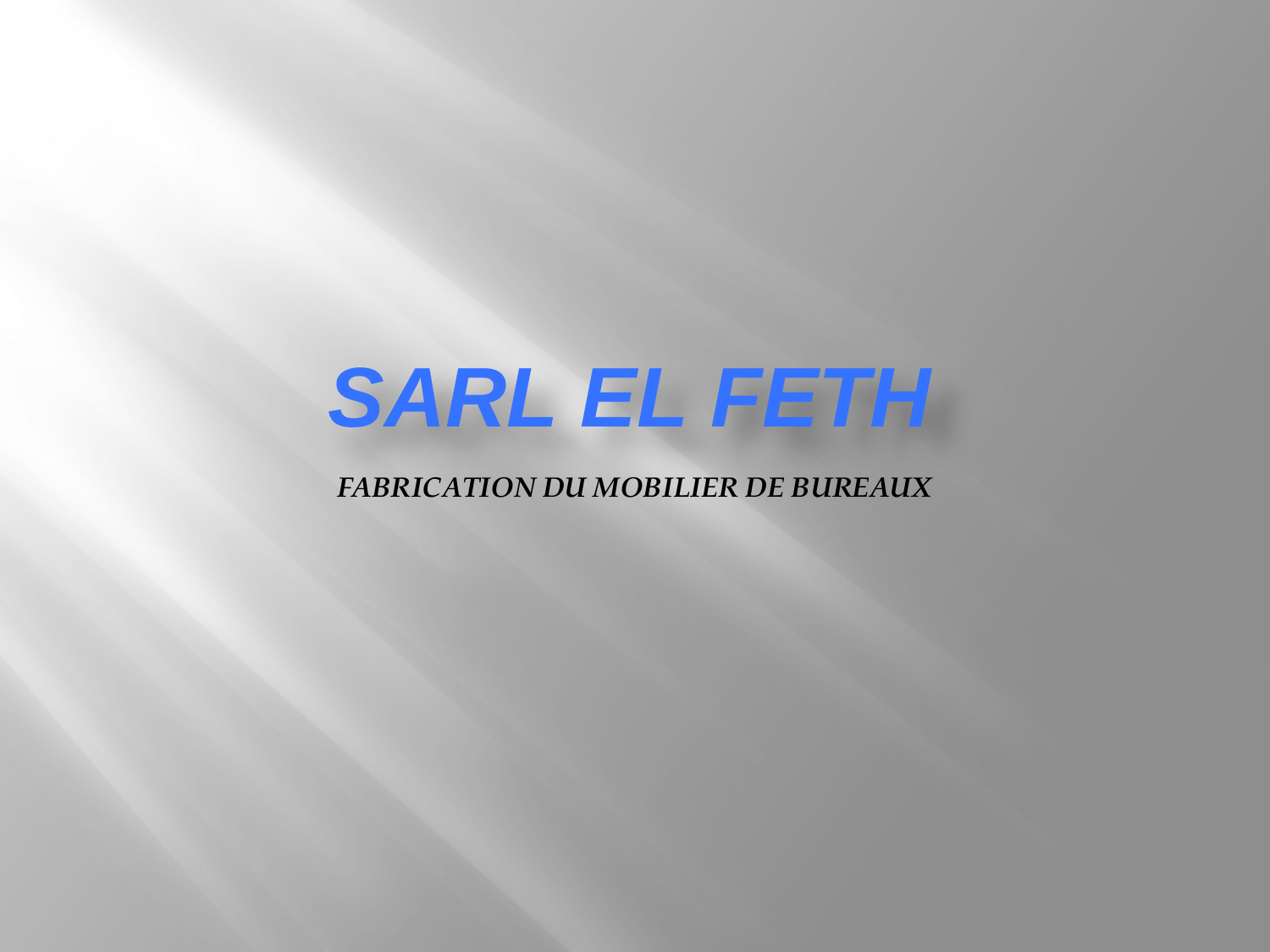

# SARL EL FETH
FABRICATION DU MOBILIER DE BUREAUX